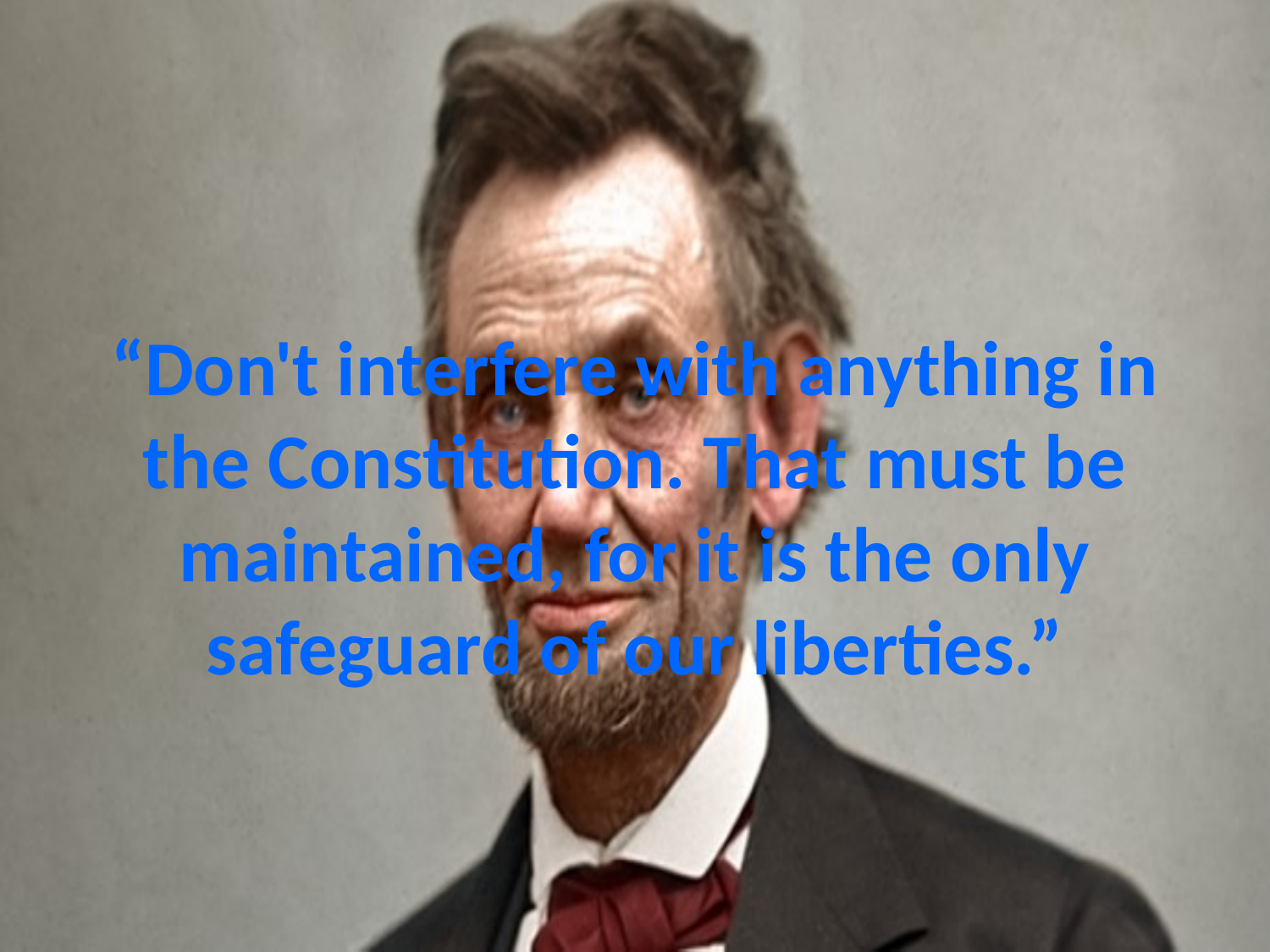

# “Don't interfere with anything in the Constitution. That must be maintained, for it is the only safeguard of our liberties.”